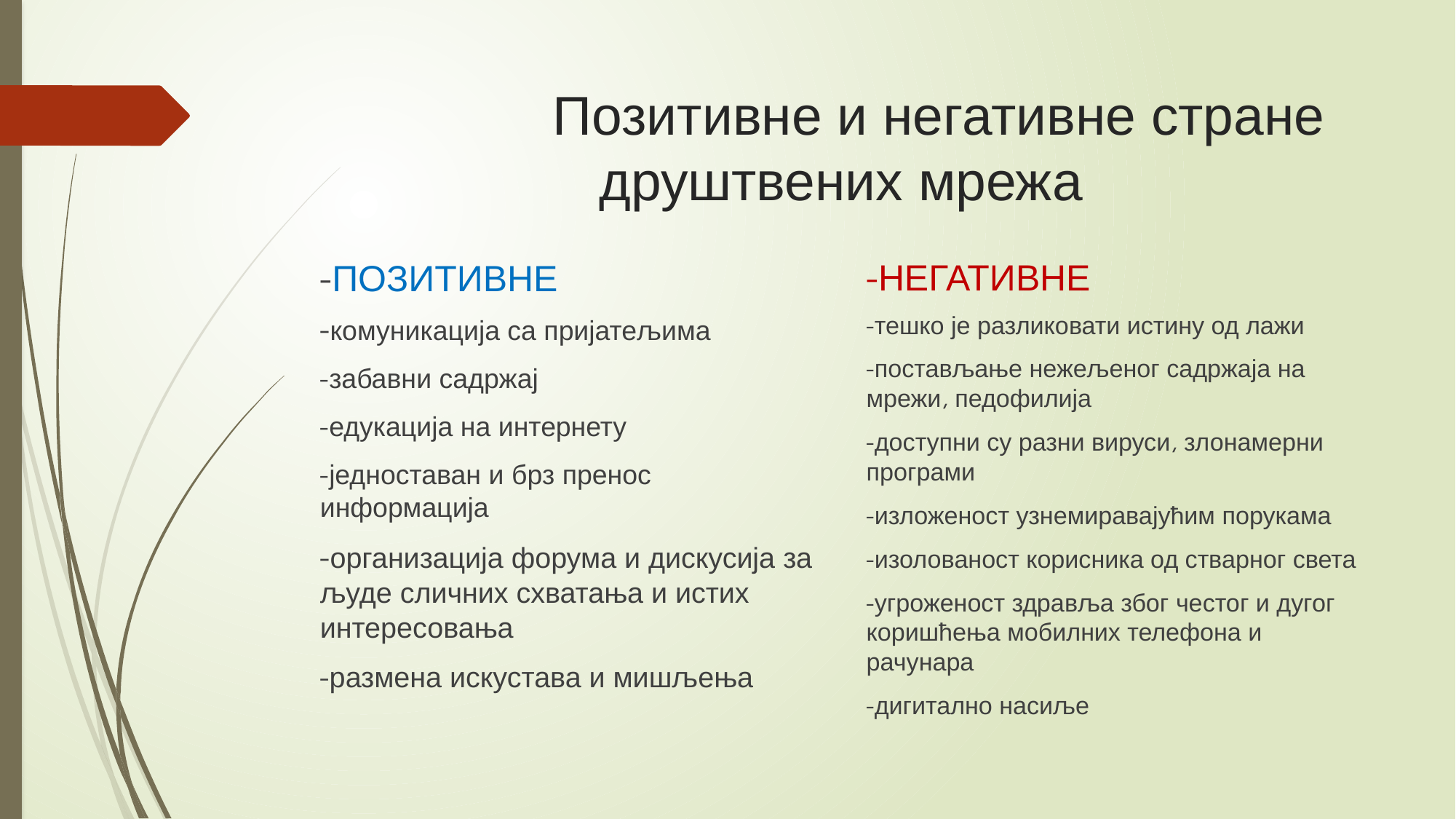

# Позитивне и негативне стране друштвених мрежа
-НЕГАТИВНЕ
-ПОЗИТИВНЕ
-тешко је разликовати истину од лажи
-постављање нежељеног садржаја на мрежи, педофилија
-доступни су разни вируси, злонамерни програми
-изложеност узнемиравајућим порукама
-изолованост корисника од стварног света
-угроженост здравља због честог и дугог коришћења мобилних телефона и рачунара
-дигитално насиље

-комуникација са пријатељима
-забавни садржај
-едукација на интернету
-једноставан и брз пренос информација
-организација форума и дискусија за људе сличних схватања и истих интересовања
-размена искустава и мишљења